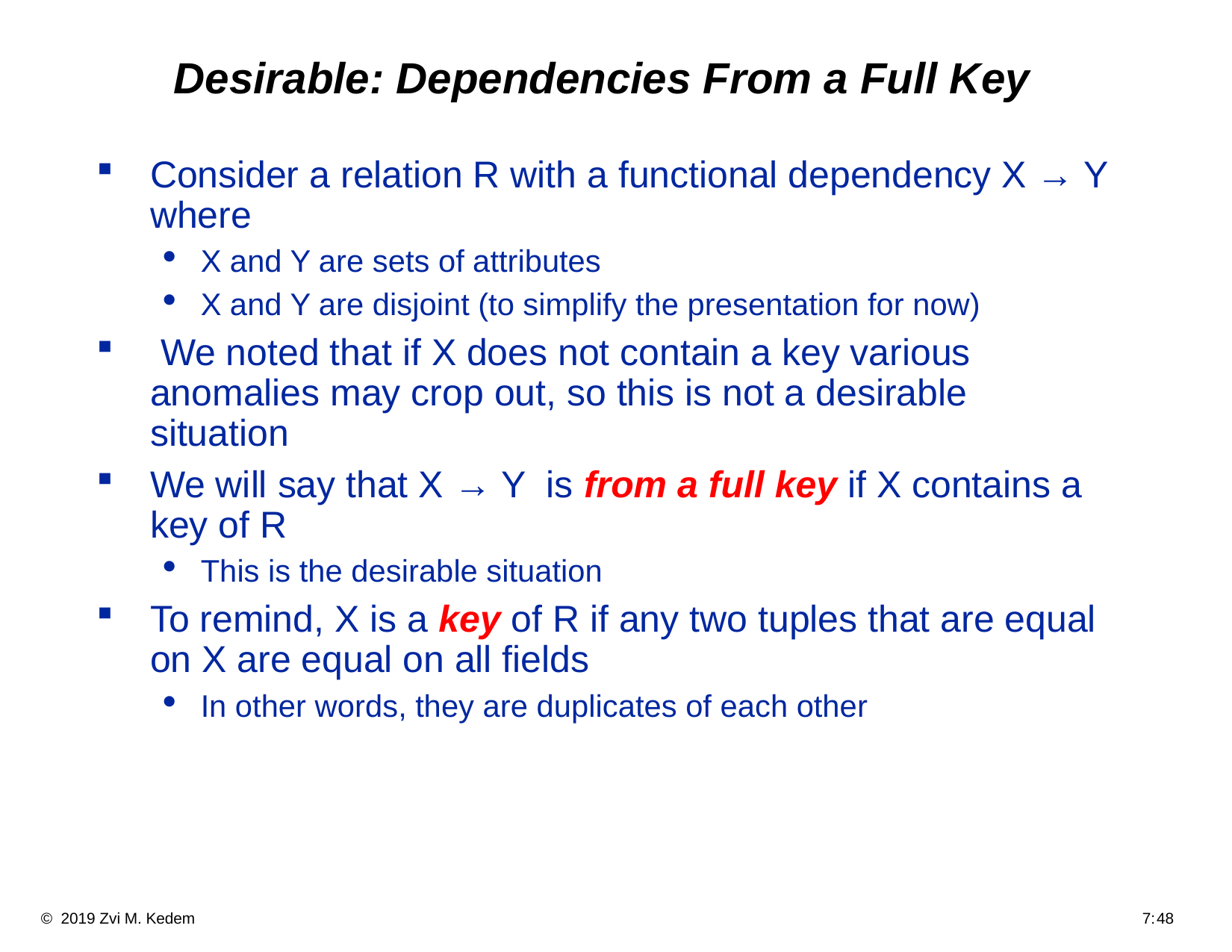

# Desirable: Dependencies From a Full Key
Consider a relation R with a functional dependency X → Y where
X and Y are sets of attributes
X and Y are disjoint (to simplify the presentation for now)
 We noted that if X does not contain a key various anomalies may crop out, so this is not a desirable situation
We will say that X → Y  is from a full key if X contains a key of R
This is the desirable situation
To remind, X is a key of R if any two tuples that are equal on X are equal on all fields
In other words, they are duplicates of each other